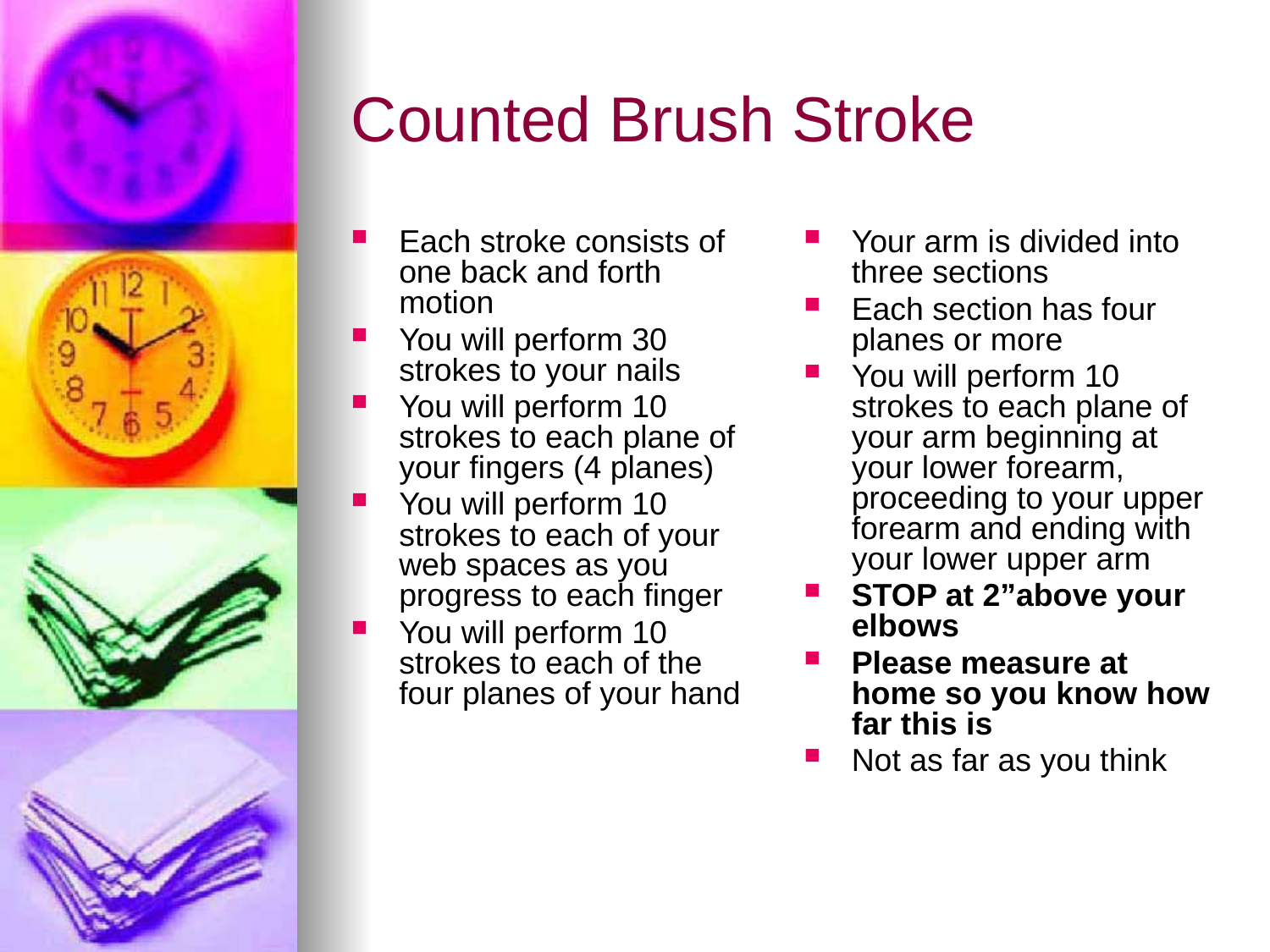

# Counted Brush Stroke
Each stroke consists of one back and forth motion
You will perform 30 strokes to your nails
You will perform 10 strokes to each plane of your fingers (4 planes)
You will perform 10 strokes to each of your web spaces as you progress to each finger
You will perform 10 strokes to each of the four planes of your hand
Your arm is divided into three sections
Each section has four planes or more
You will perform 10 strokes to each plane of your arm beginning at your lower forearm, proceeding to your upper forearm and ending with your lower upper arm
STOP at 2”above your elbows
Please measure at home so you know how far this is
Not as far as you think